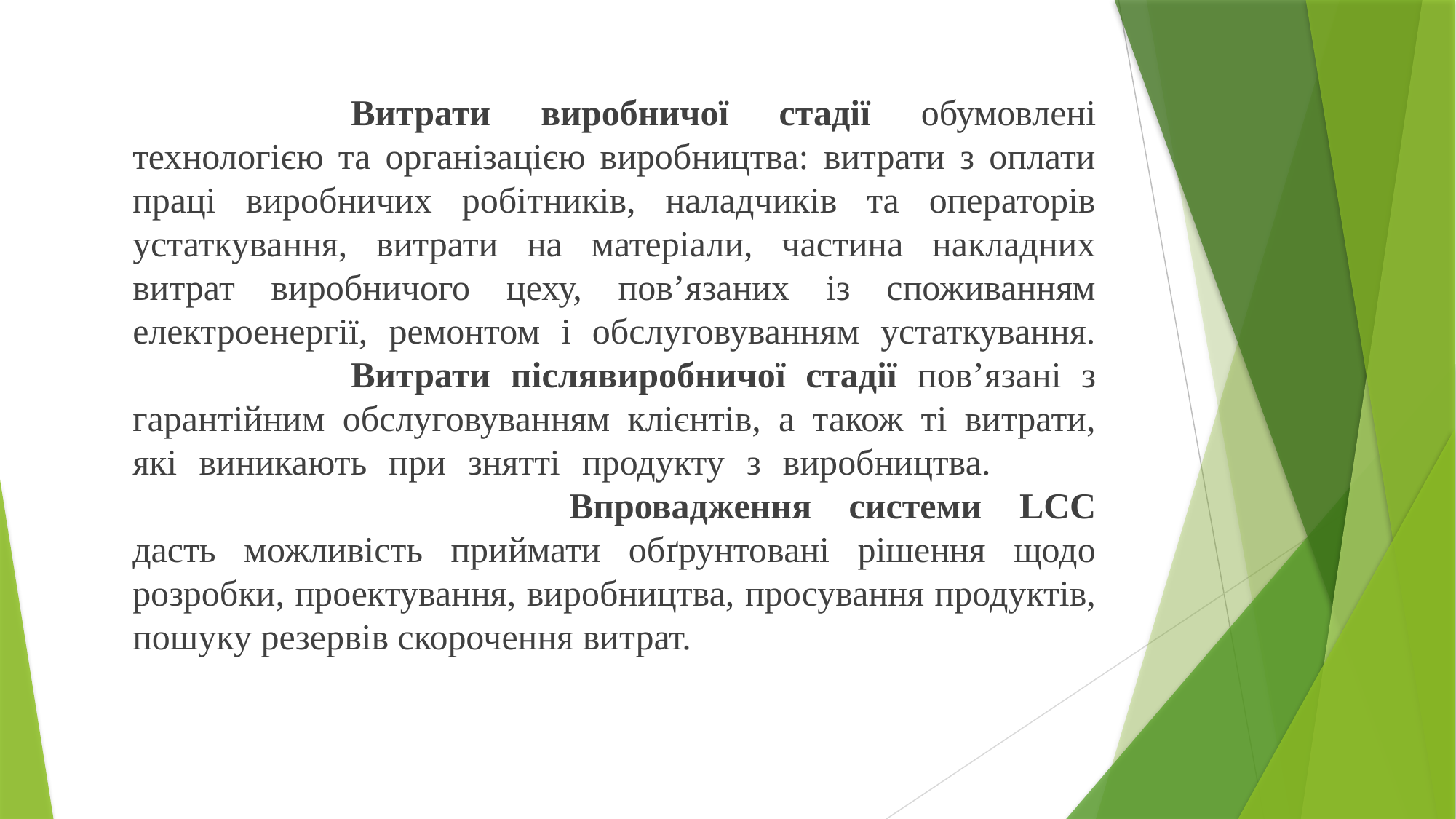

Витрати виробничої стадії обумовлені технологією та організацією виробництва: витрати з оплати праці виробничих робітників, наладчиків та операторів устаткування, витрати на матеріали, частина накладних витрат виробничого цеху, пов’язаних із споживанням електроенергії, ремонтом і обслуговуванням устаткування.
		Витрати післявиробничої стадії пов’язані з гарантійним обслуговуванням клієнтів, а також ті витрати, які виникають при знятті продукту з виробництва. 					Впровадження системи LCC дасть можливість приймати обґрунтовані рішення щодо розробки, проектування, виробництва, просування продуктів, пошуку резервів скорочення витрат.